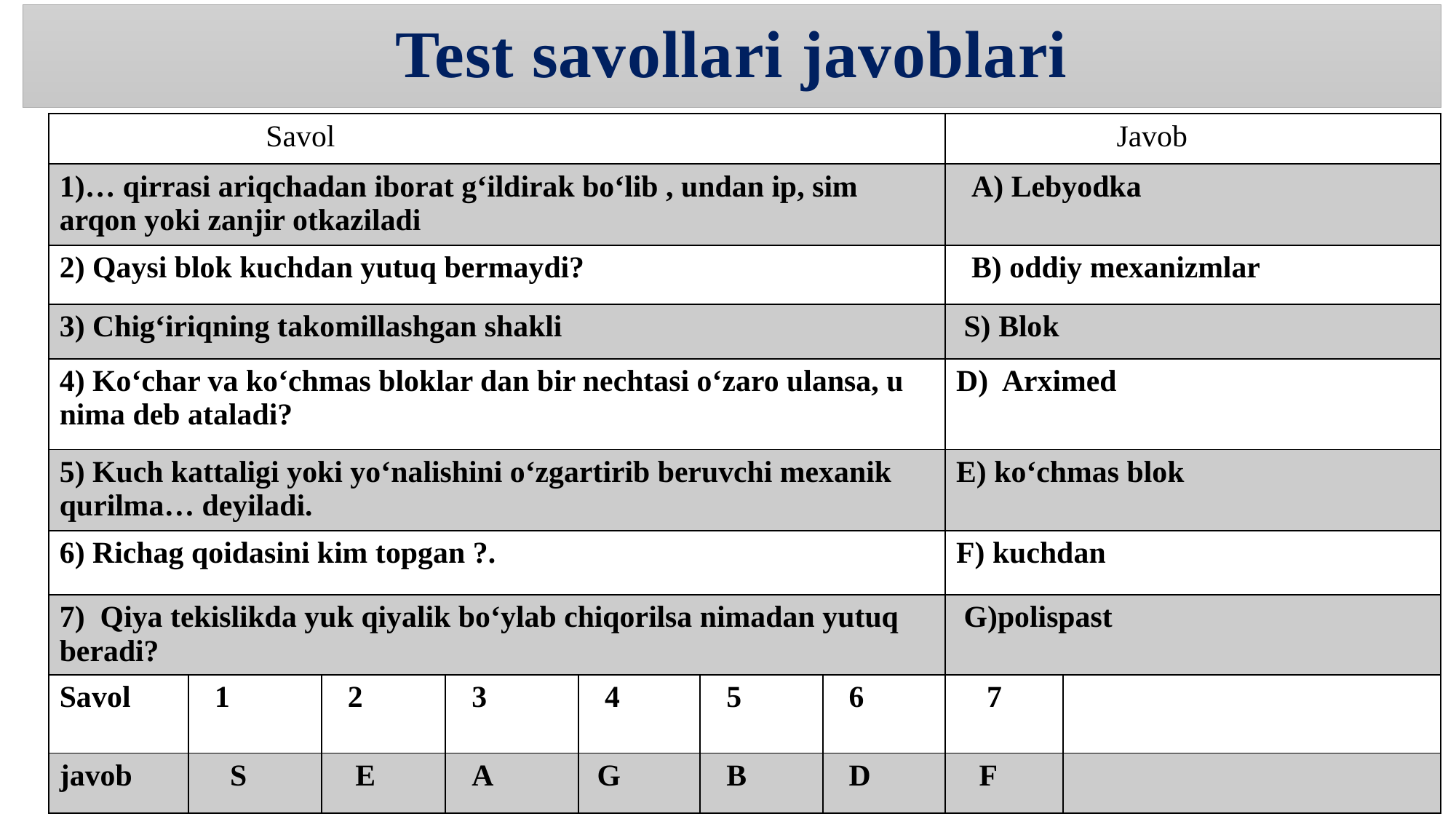

# Test savollari javoblari
| Savol |  |  |  |  |  |  | Javob |  |
| --- | --- | --- | --- | --- | --- | --- | --- | --- |
| 1)… qirrasi ariqchadan iborat g‘ildirak bo‘lib , undan ip, sim arqon yoki zanjir otkaziladi |  |  |  |  |  |  | A) Lebyodka |  |
| 2) Qaysi blok kuchdan yutuq bermaydi? |  |  |  |  |  |  | B) oddiy mexanizmlar |  |
| 3) Chig‘iriqning takomillashgan shakli |  |  |  |  |  |  | S) Blok |  |
| 4) Ko‘char va ko‘chmas bloklar dan bir nechtasi o‘zaro ulansa, u nima deb ataladi? |  |  |  |  |  |  | D) Arximed |  |
| 5) Kuch kattaligi yoki yo‘nalishini o‘zgartirib beruvchi mexanik qurilma… deyiladi. |  |  |  |  |  |  | E) ko‘chmas blok |  |
| 6) Richag qoidasini kim topgan ?. |  |  |  |  |  |  | F) kuchdan |  |
| 7) Qiya tekislikda yuk qiyalik bo‘ylab chiqorilsa nimadan yutuq beradi? |  |  |  |  |  |  | G)polispast |  |
| Savol | 1 | 2 | 3 | 4 | 5 | 6 | 7 |  |
| javob | S | E | A | G | B | D | F |  |